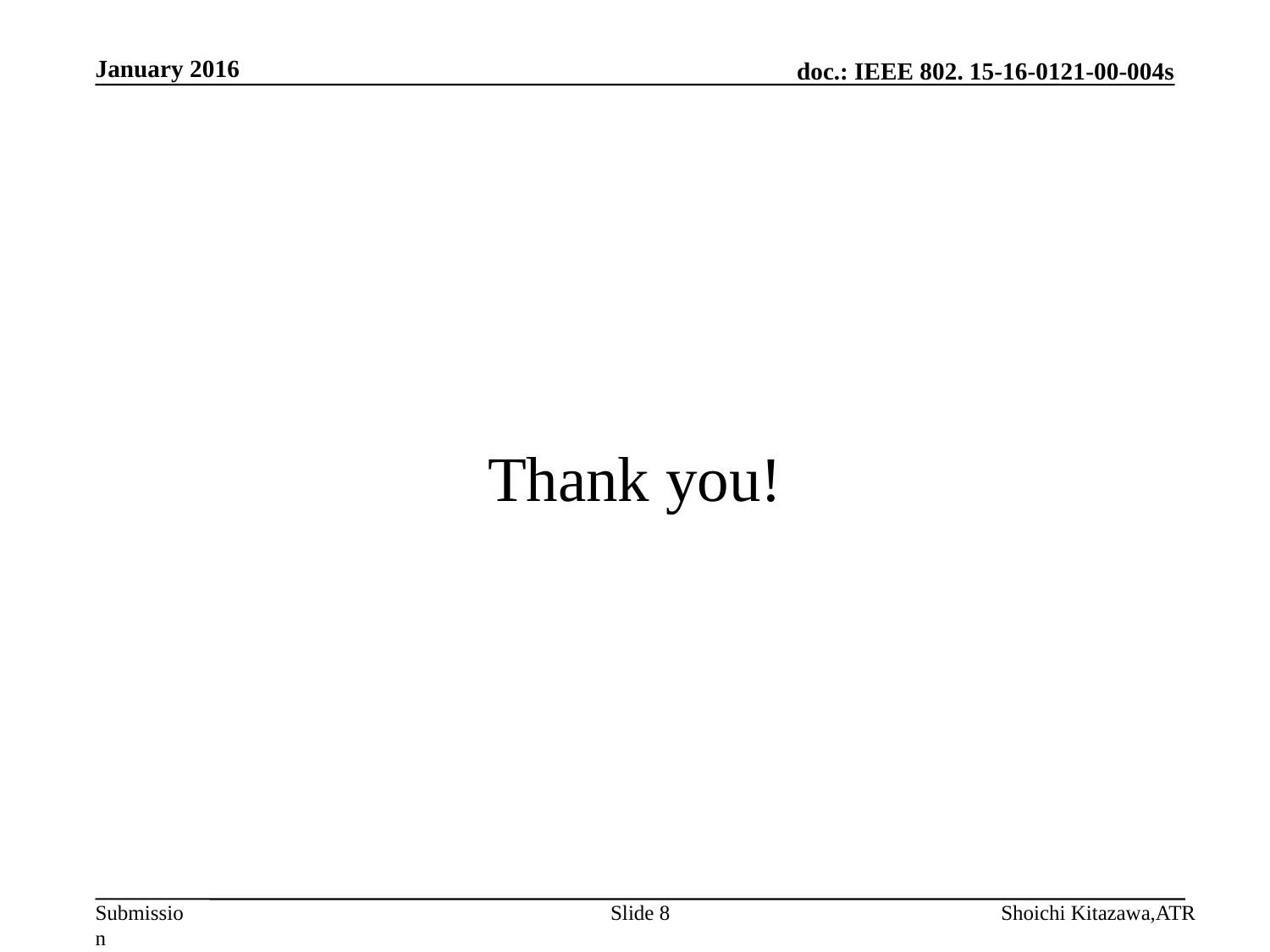

January 2016
# Thank you!
Slide 8
Shoichi Kitazawa,ATR